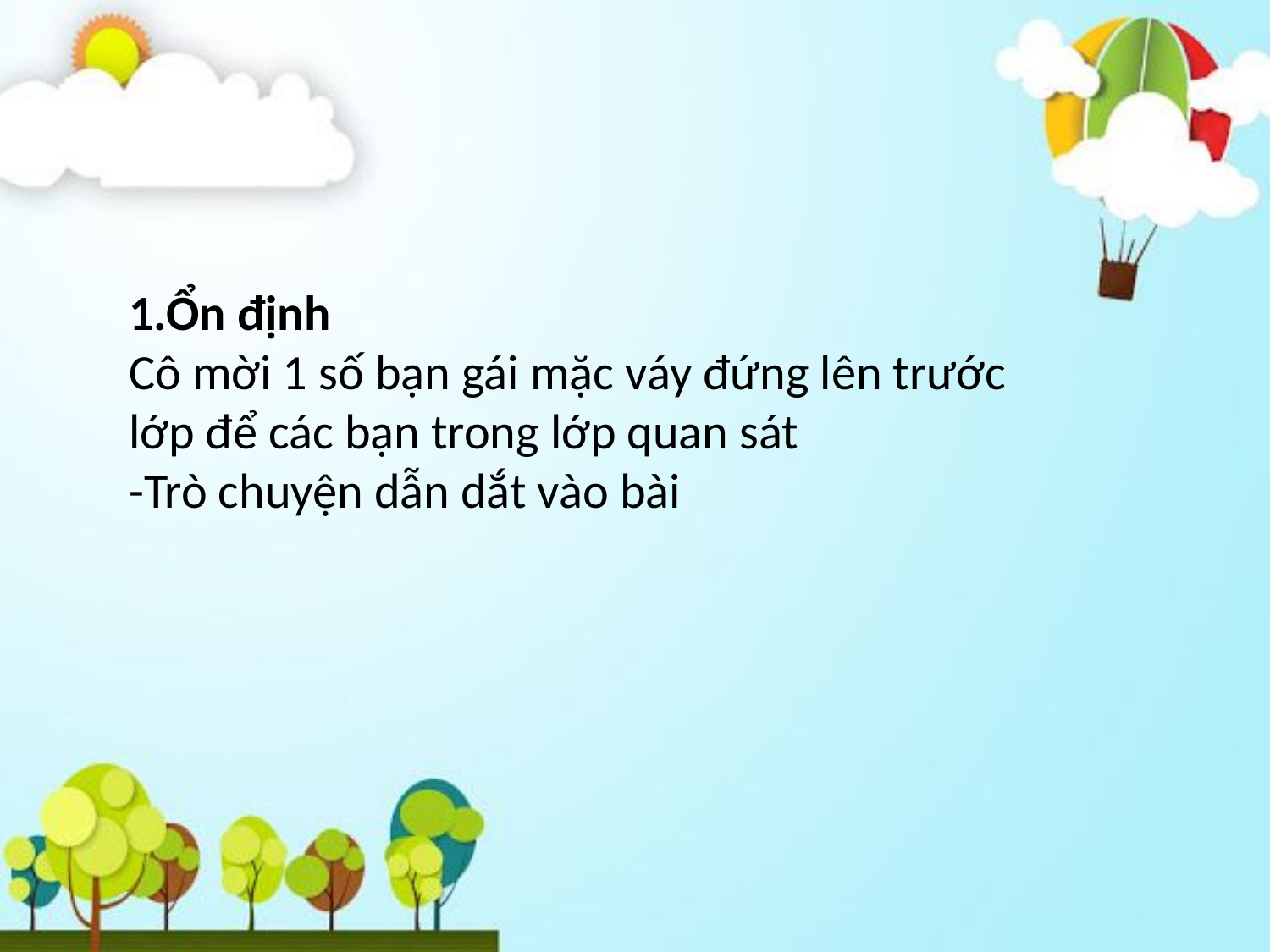

1.Ổn định
Cô mời 1 số bạn gái mặc váy đứng lên trước lớp để các bạn trong lớp quan sát
-Trò chuyện dẫn dắt vào bài